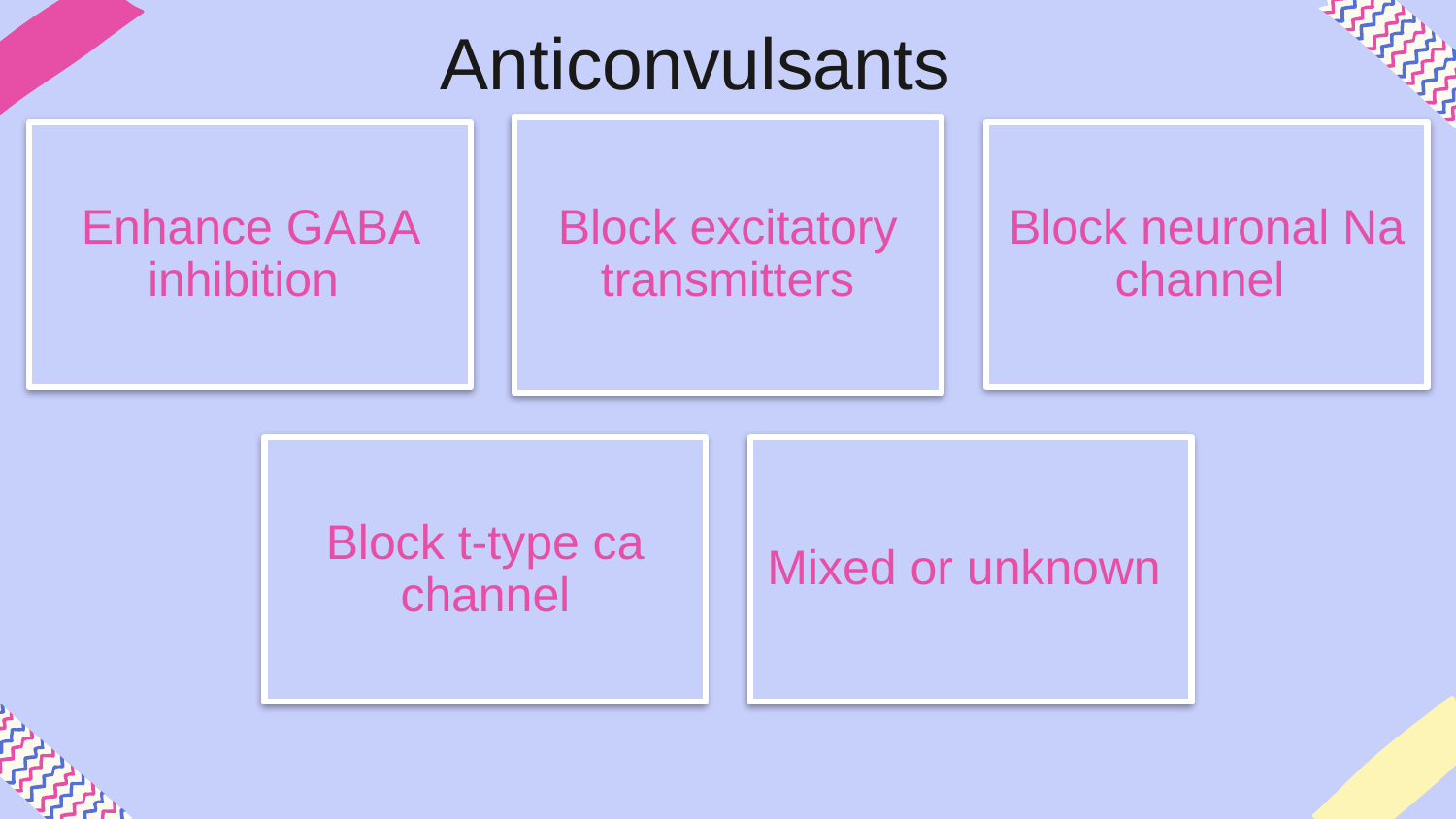

Anticonvulsants
Enhance GABA inhibition
Block excitatory transmitters
Block neuronal Na channel
Block t-type ca channel
Mixed or unknown